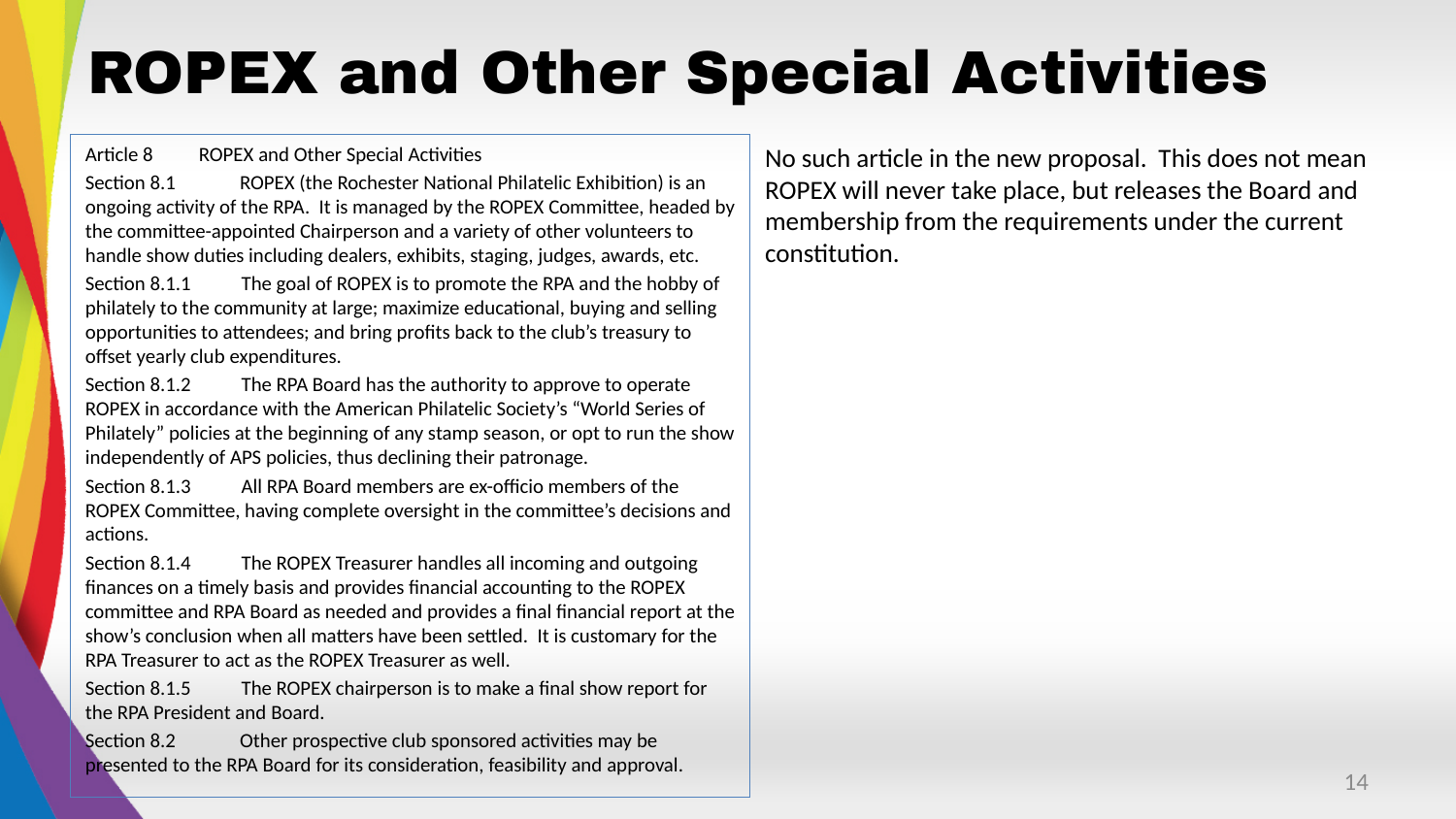

# ROPEX and Other Special Activities
Article 8          ROPEX and Other Special Activities
Section 8.1              ROPEX (the Rochester National Philatelic Exhibition) is an ongoing activity of the RPA.  It is managed by the ROPEX Committee, headed by the committee-appointed Chairperson and a variety of other volunteers to handle show duties including dealers, exhibits, staging, judges, awards, etc.
Section 8.1.1           The goal of ROPEX is to promote the RPA and the hobby of philately to the community at large; maximize educational, buying and selling opportunities to attendees; and bring profits back to the club’s treasury to offset yearly club expenditures.
Section 8.1.2           The RPA Board has the authority to approve to operate ROPEX in accordance with the American Philatelic Society’s “World Series of Philately” policies at the beginning of any stamp season, or opt to run the show independently of APS policies, thus declining their patronage.
Section 8.1.3           All RPA Board members are ex-officio members of the ROPEX Committee, having complete oversight in the committee’s decisions and actions.
Section 8.1.4           The ROPEX Treasurer handles all incoming and outgoing finances on a timely basis and provides financial accounting to the ROPEX committee and RPA Board as needed and provides a final financial report at the show’s conclusion when all matters have been settled.  It is customary for the RPA Treasurer to act as the ROPEX Treasurer as well.
Section 8.1.5           The ROPEX chairperson is to make a final show report for the RPA President and Board.
Section 8.2              Other prospective club sponsored activities may be presented to the RPA Board for its consideration, feasibility and approval.
No such article in the new proposal.  This does not mean ROPEX will never take place, but releases the Board and membership from the requirements under the current constitution.
14